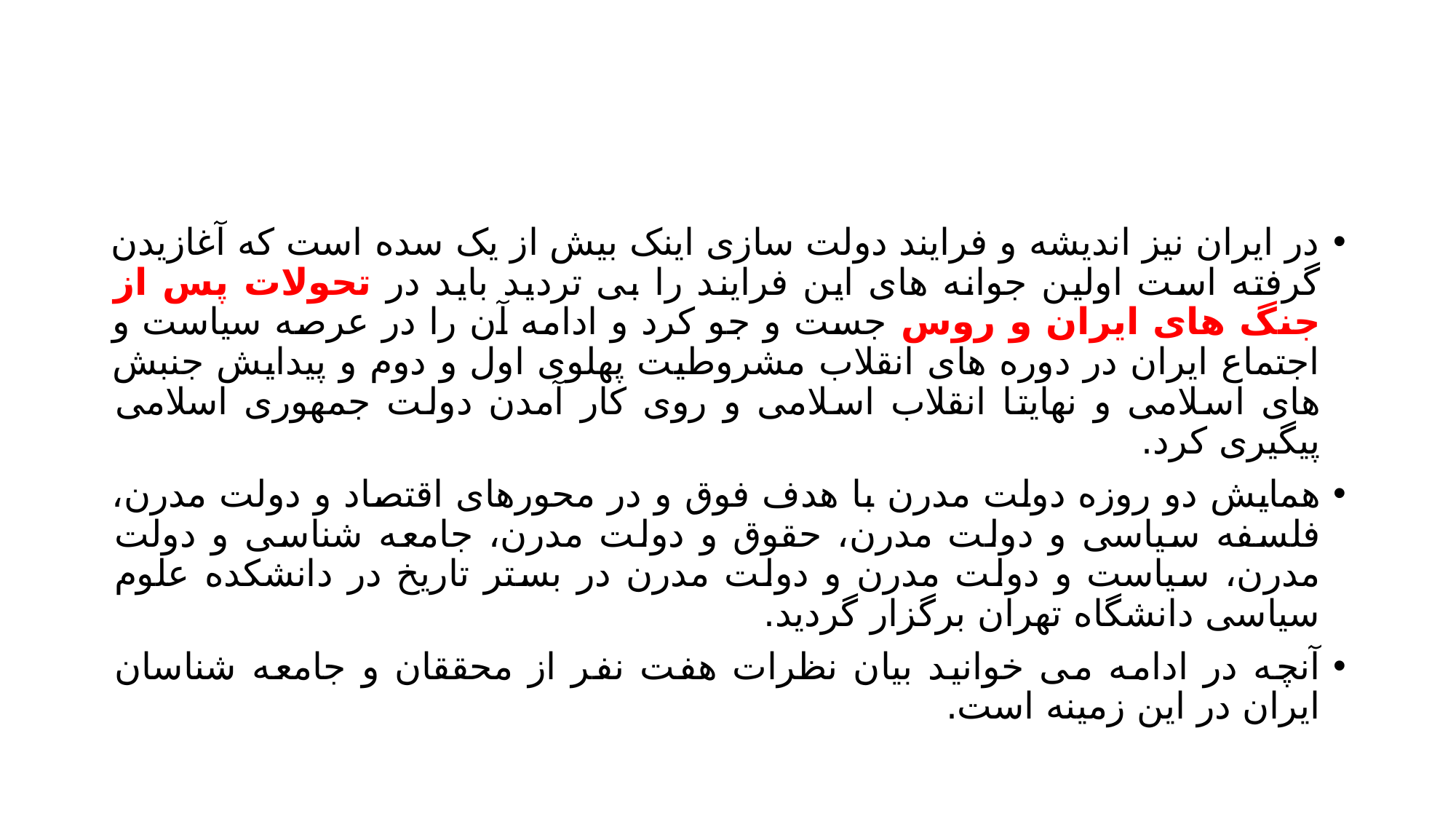

#
در ایران نیز اندیشه و فرایند دولت سازی اینک بیش از یک سده است که آغازیدن گرفته است اولین جوانه های این فرایند را بی تردید باید در تحولات پس از جنگ های ایران و روس جست و جو کرد و ادامه آن را در عرصه سیاست و اجتماع ایران در دوره های انقلاب مشروطیت پهلوی اول و دوم و پیدایش جنبش های اسلامی و نهایتا انقلاب اسلامی و روی کار آمدن دولت جمهوری اسلامی پیگیری کرد.
همایش دو روزه دولت مدرن با هدف فوق و در محورهای اقتصاد و دولت مدرن، فلسفه سیاسی و دولت مدرن، حقوق و دولت مدرن، جامعه شناسی و دولت مدرن، سیاست و دولت مدرن و دولت مدرن در بستر تاریخ در دانشکده علوم سیاسی دانشگاه تهران برگزار گردید.
آنچه در ادامه می خوانید بیان نظرات هفت نفر از محققان و جامعه شناسان ایران در این زمینه است.